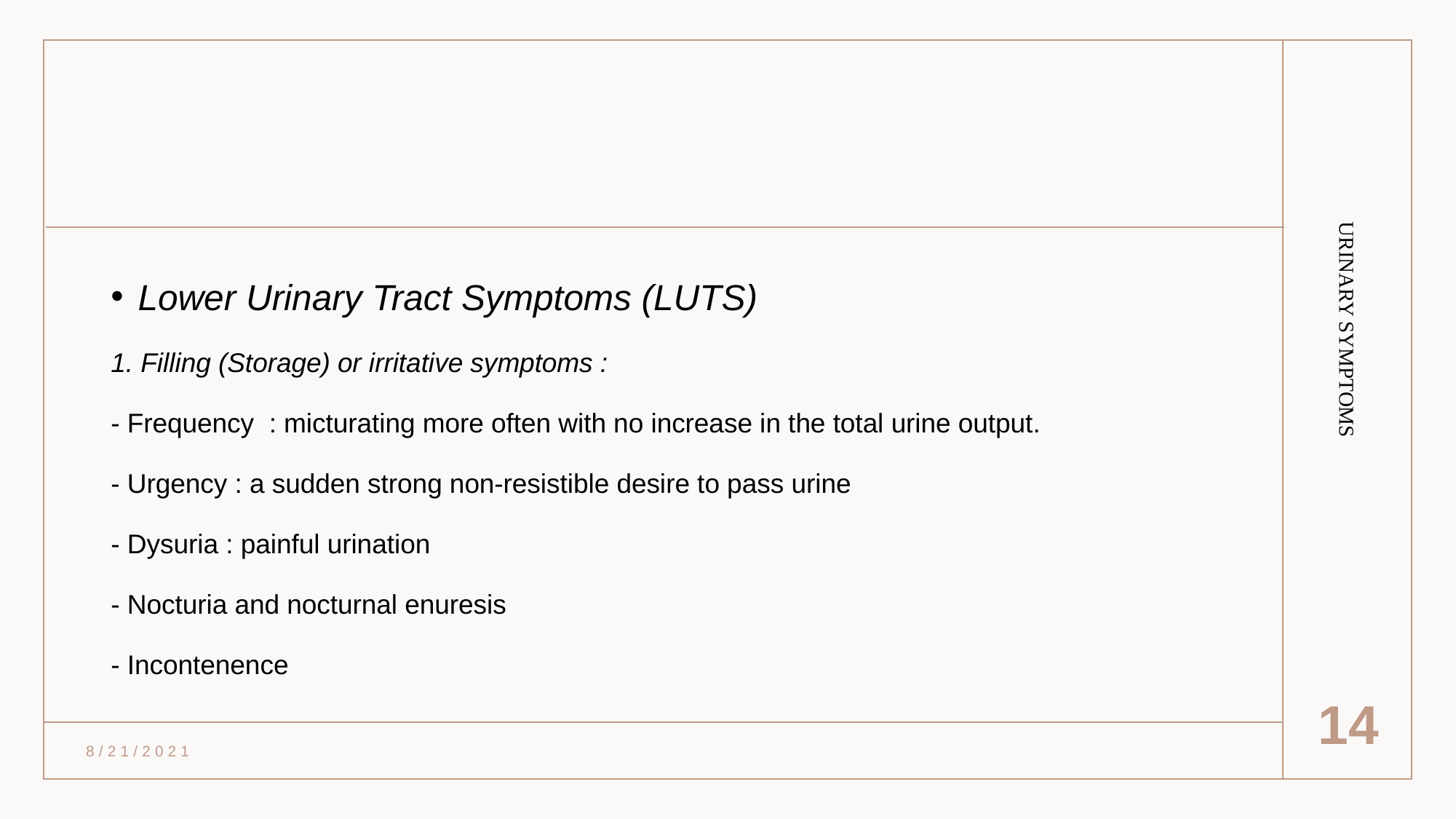

#
Lower Urinary Tract Symptoms (LUTS)
1. Filling (Storage) or irritative symptoms :
- Frequency  : micturating more often with no increase in the total urine output.
- Urgency : a sudden strong non-resistible desire to pass urine
- Dysuria : painful urination
- Nocturia and nocturnal enuresis
- Incontenence

URINARY SYMPTOMS
14
8/21/2021